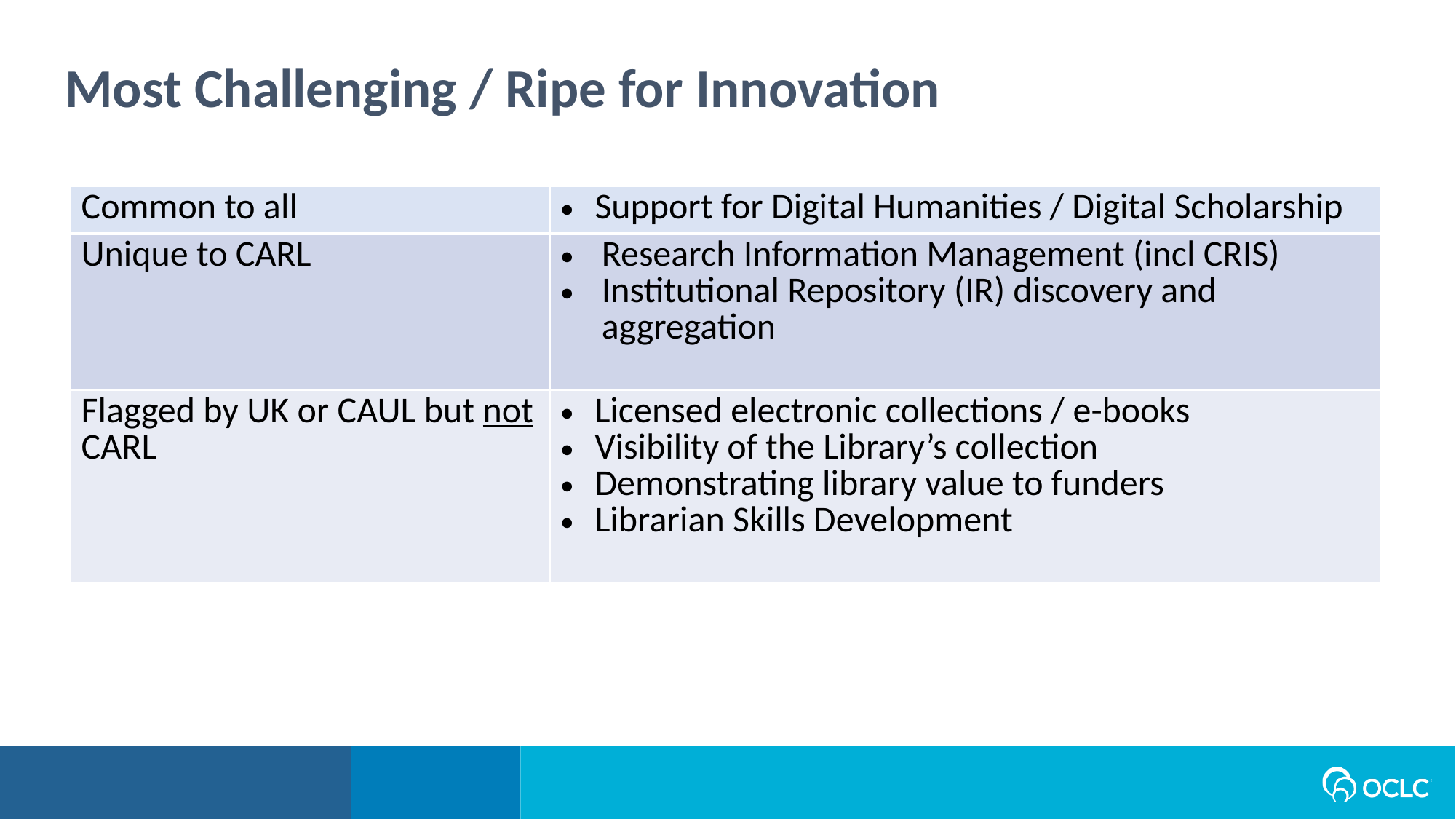

Most Challenging / Ripe for Innovation
| Common to all | Support for Digital Humanities / Digital Scholarship |
| --- | --- |
| Unique to CARL | Research Information Management (incl CRIS) Institutional Repository (IR) discovery and aggregation |
| Flagged by UK or CAUL but not CARL | Licensed electronic collections / e-books Visibility of the Library’s collection Demonstrating library value to funders Librarian Skills Development |